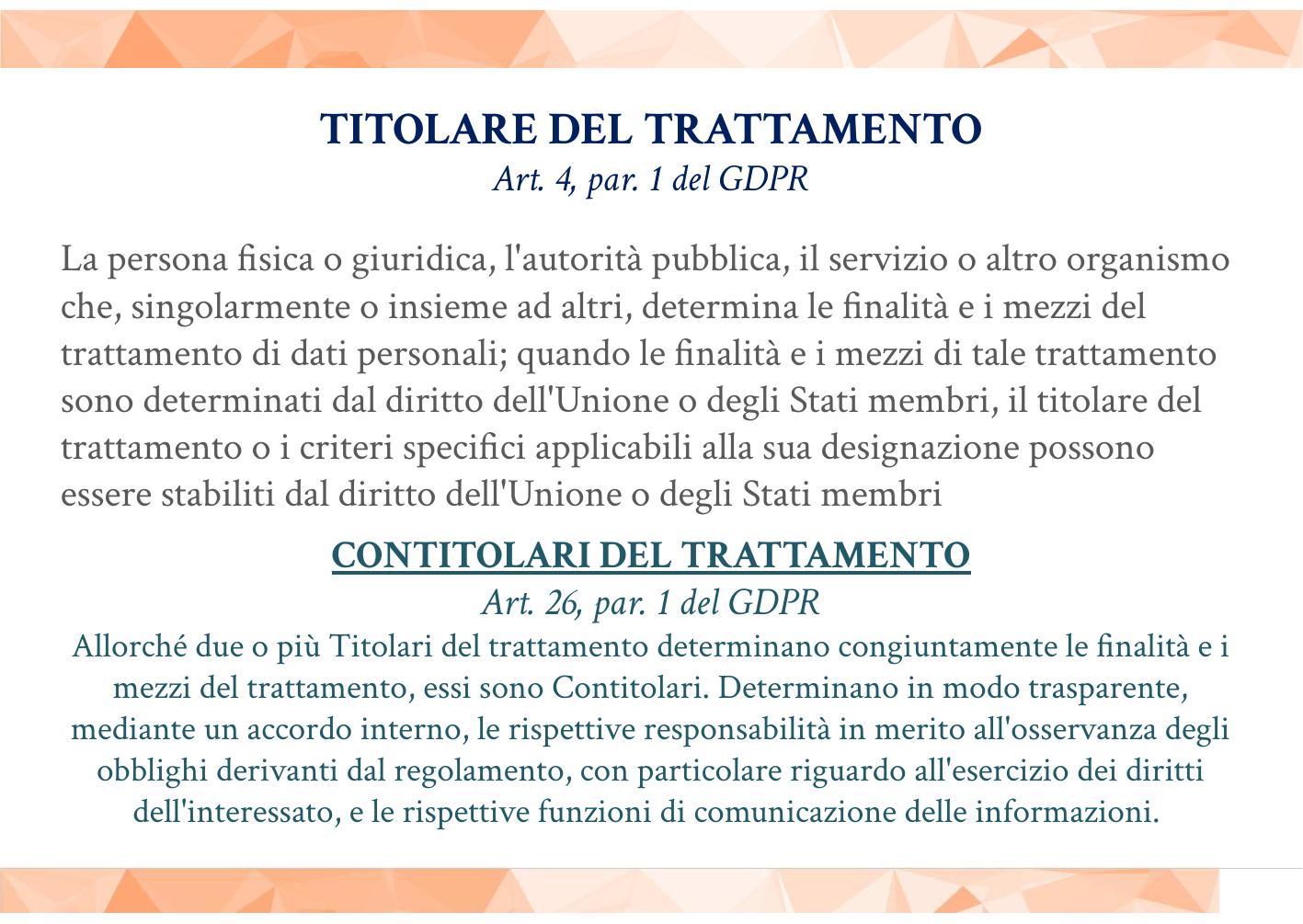

# TITOLARE DEL TRATTAMENTO Art. 4, par. 1 del GDPR
La persona fisica o giuridica, l'autorità pubblica, il servizio o altro organismo
che, singolarmente o insieme ad altri, determina le finalità e i mezzi del
trattamento di dati personali; quando le finalità e i mezzi di tale trattamento
sono determinati dal diritto dell'Unione o degli Stati membri, il titolare del
trattamento o i criteri specifici applicabili alla sua designazione possono essere stabiliti dal diritto dell'Unione o degli Stati membri

CONTITOLARI DEL TRATTAMENTO
Art. 26, par. 1 del GDPR
Allorché due o più Titolari del trattamento determinano congiuntamente le finalità e i mezzi del trattamento, essi sono Contitolari. Determinano in modo trasparente, mediante un accordo interno, le rispettive responsabilità in merito all'osservanza degli obblighi derivanti dal regolamento, con particolare riguardo all'esercizio dei diritti dell'interessato, e le rispettive funzioni di comunicazione delle informazioni.